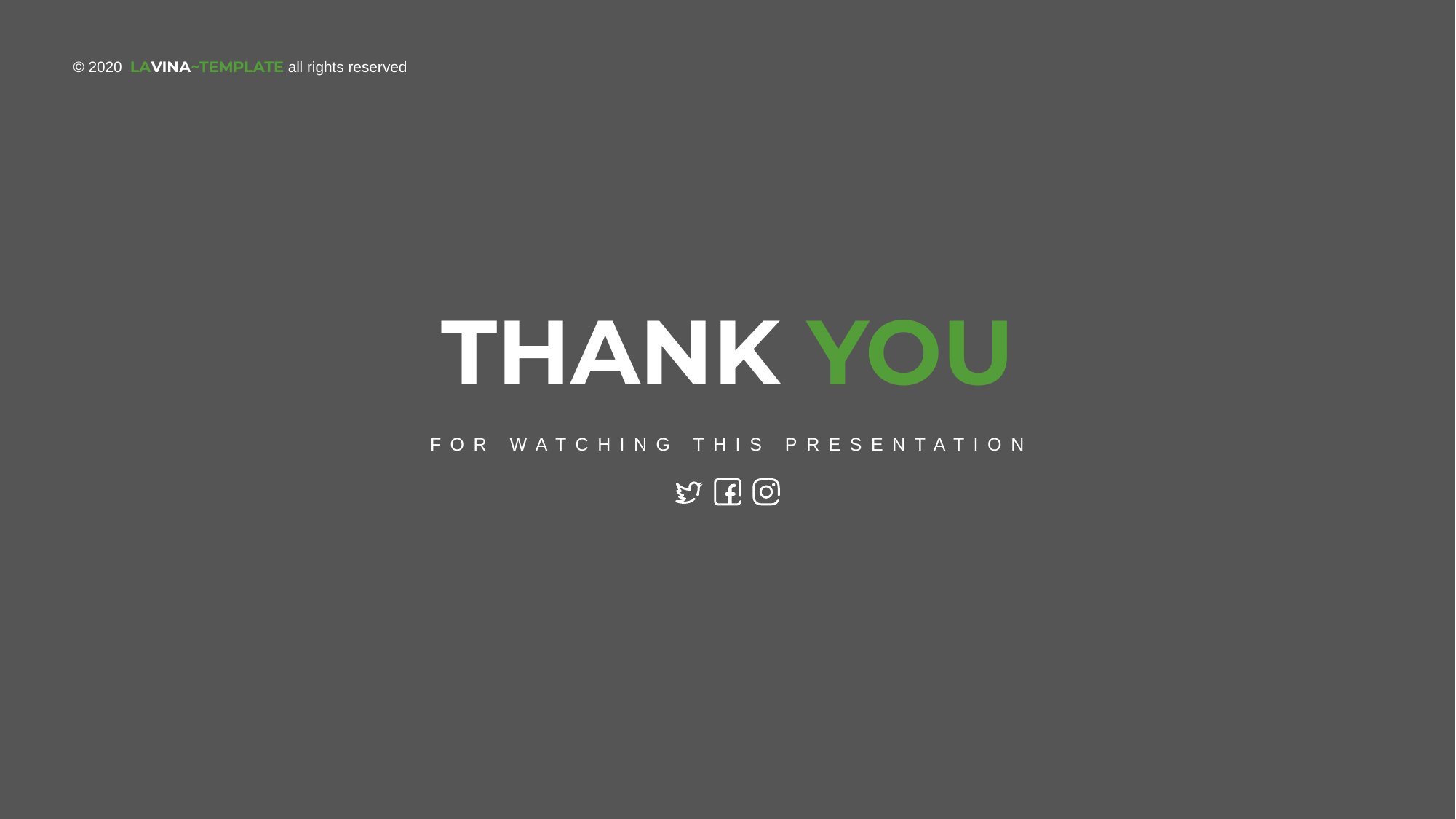

© 2020  LAVINA~TEMPLATE all rights reserved
THANK YOU
FOR WATCHING THIS PRESENTATION